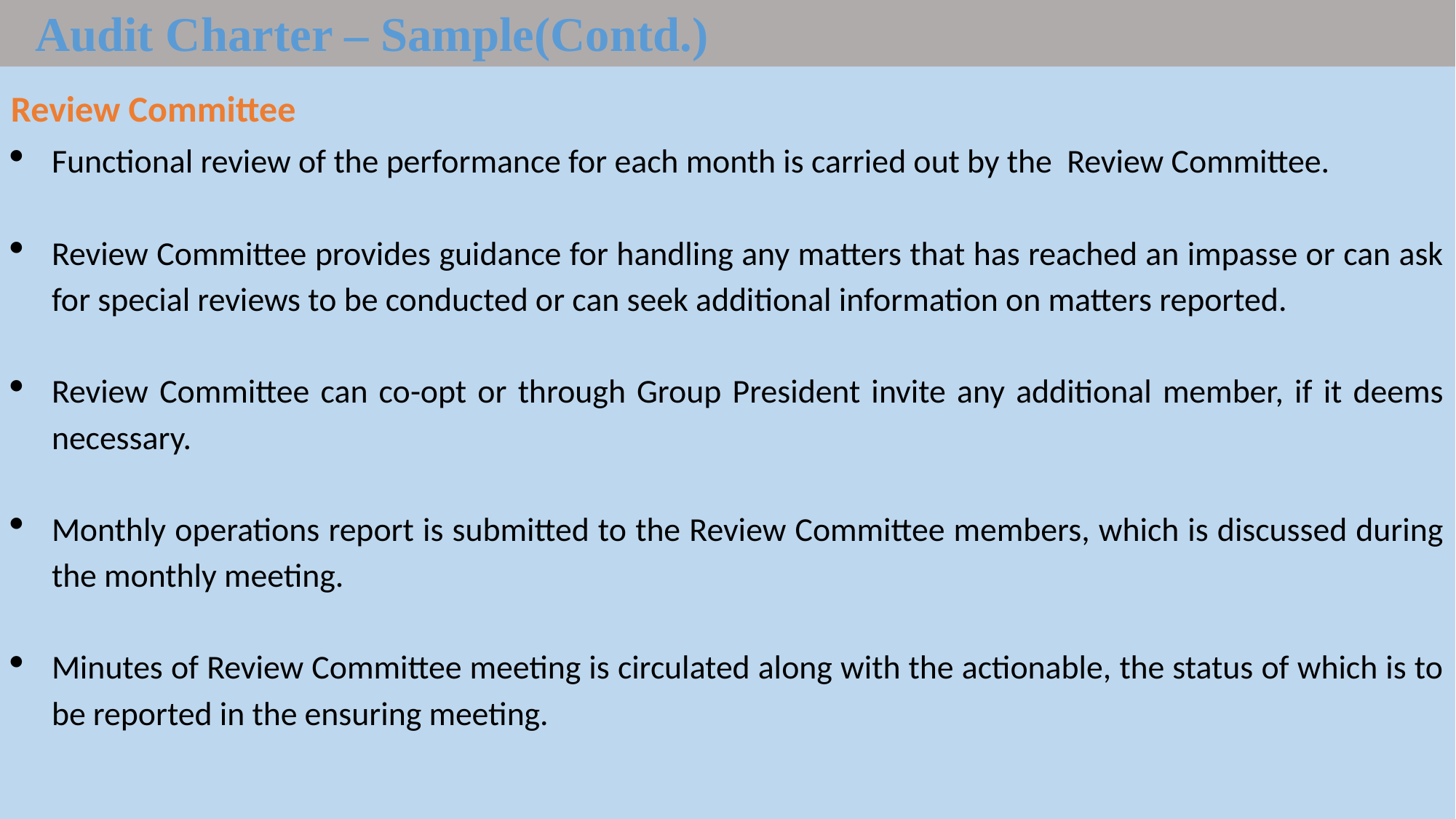

Audit Charter – Sample(Contd.)
Review Committee
Functional review of the performance for each month is carried out by the  Review Committee.

Review Committee provides guidance for handling any matters that has reached an impasse or can ask for special reviews to be conducted or can seek additional information on matters reported.

Review Committee can co-opt or through Group President invite any additional member, if it deems necessary.

Monthly operations report is submitted to the Review Committee members, which is discussed during the monthly meeting.

Minutes of Review Committee meeting is circulated along with the actionable, the status of which is to be reported in the ensuring meeting.